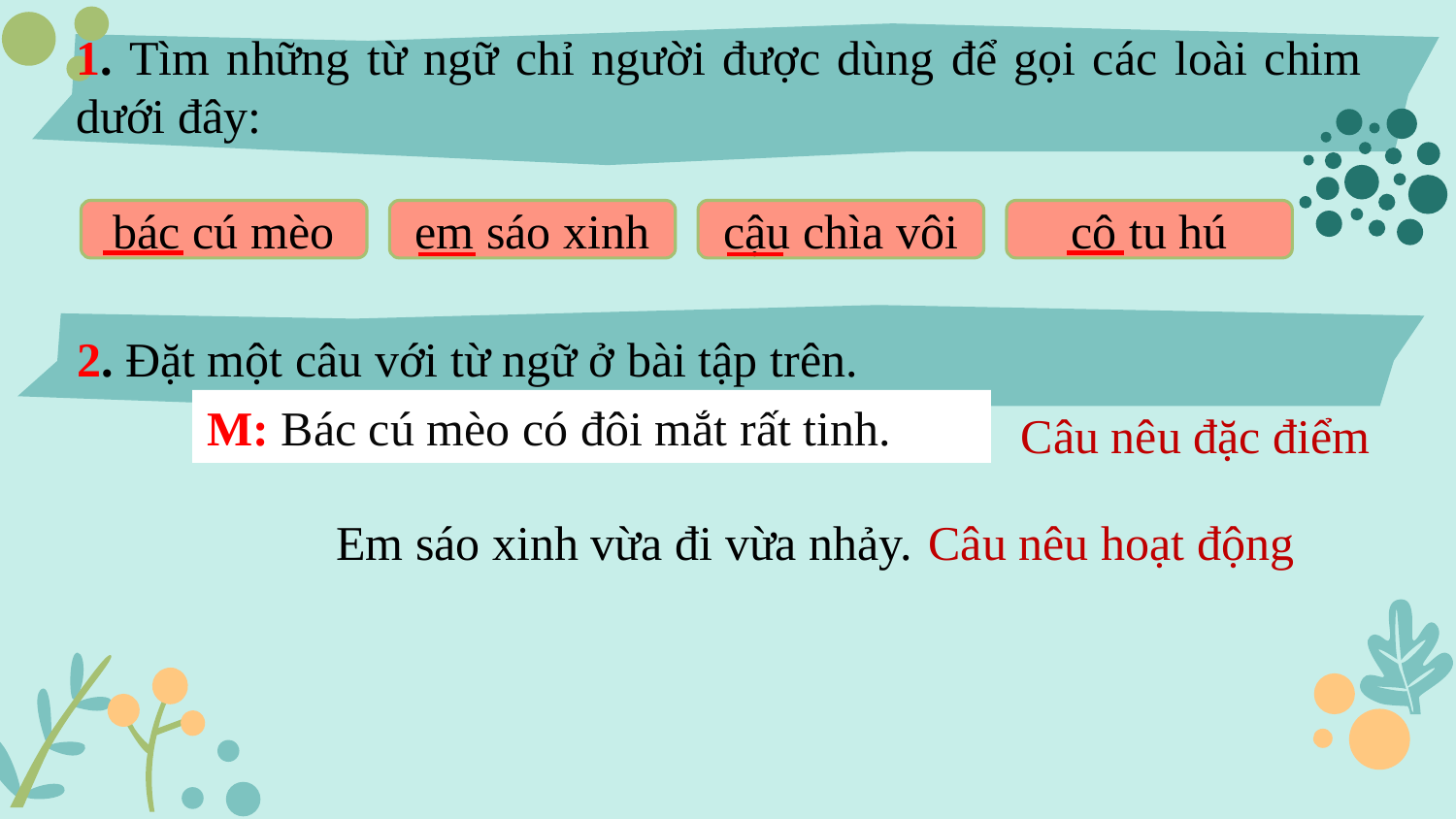

1. Tìm những từ ngữ chỉ người được dùng để gọi các loài chim dưới đây:

bác cú mèo
em sáo xinh
cậu chìa vôi
cô tu hú
2. Đặt một câu với từ ngữ ở bài tập trên.

M: Bác cú mèo có đôi mắt rất tinh.
Câu nêu đặc điểm
Em sáo xinh vừa đi vừa nhảy.
Câu nêu hoạt động